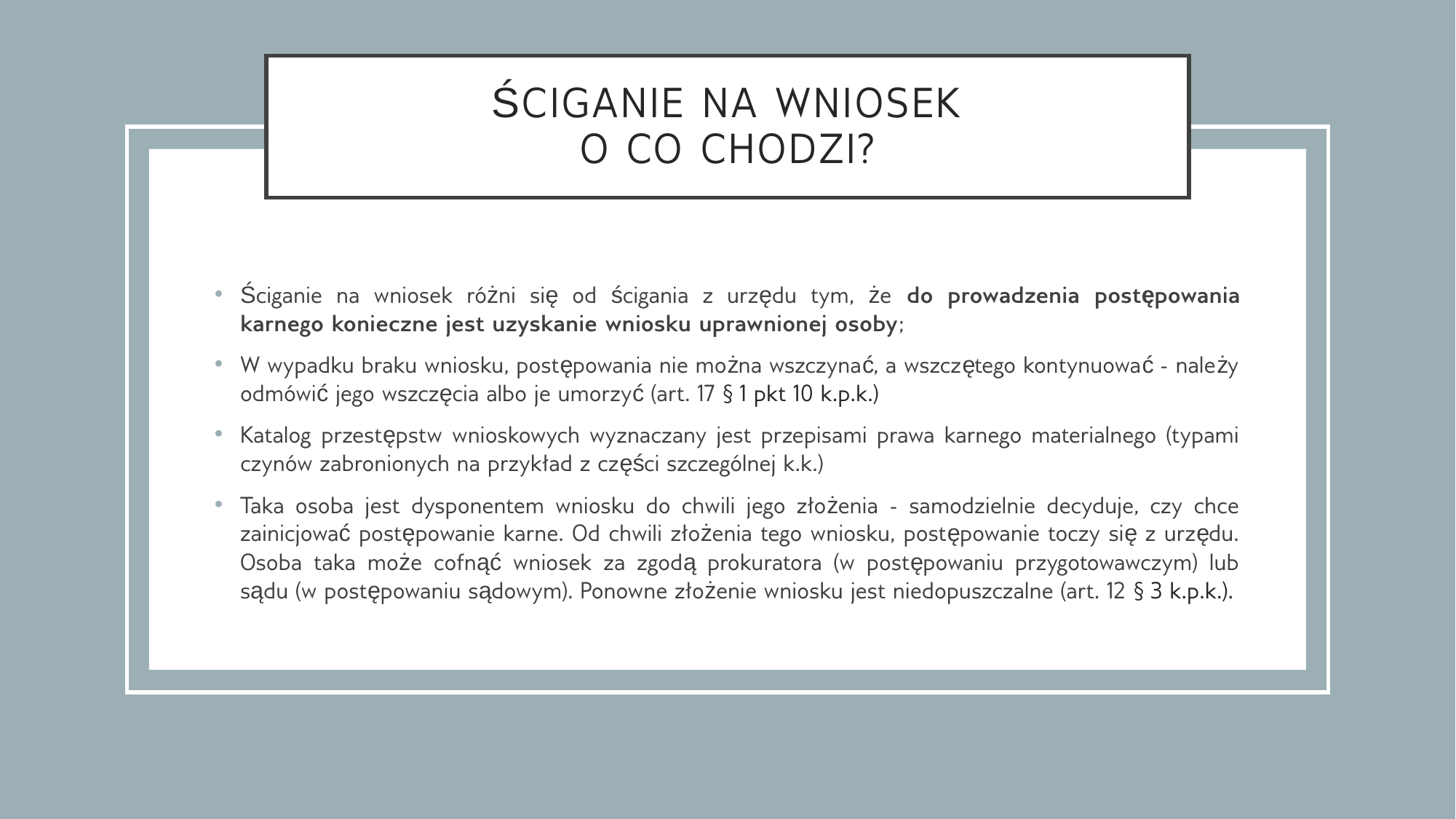

# Ściganie na wniosek o co chodzi?

Ściganie na wniosek różni się od ścigania z urzędu tym, że do prowadzenia postępowania karnego konieczne jest uzyskanie wniosku uprawnionej osoby;
W wypadku braku wniosku, postępowania nie można wszczynać, a wszczętego kontynuować - należy odmówić jego wszczęcia albo je umorzyć (art. 17 § 1 pkt 10 k.p.k.)
Katalog przestępstw wnioskowych wyznaczany jest przepisami prawa karnego materialnego (typami czynów zabronionych na przykład z części szczególnej k.k.)
Taka osoba jest dysponentem wniosku do chwili jego złożenia - samodzielnie decyduje, czy chce zainicjować postępowanie karne. Od chwili złożenia tego wniosku, postępowanie toczy się z urzędu. Osoba taka może cofnąć wniosek za zgodą prokuratora (w postępowaniu przygotowawczym) lub sądu (w postępowaniu sądowym). Ponowne złożenie wniosku jest niedopuszczalne (art. 12 § 3 k.p.k.).